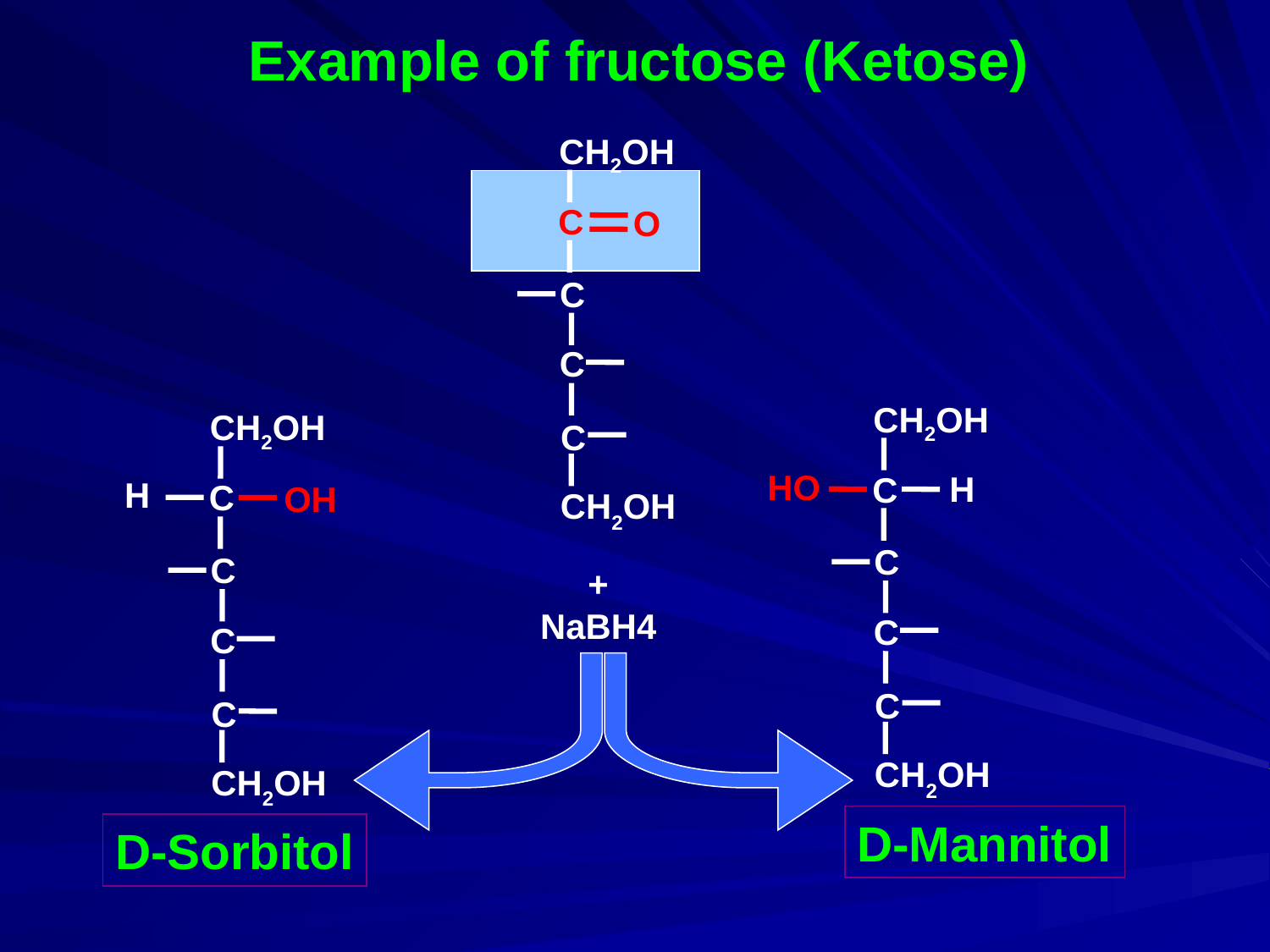

# Example of fructose (Ketose)
CH2OH

         C
O

          C

C

C

CH2OH

CH2OH

HO
H
         C

          C

C

C

CH2OH
CH2OH

H
         C
OH

          C

C

C

CH2OH
+
NaBH4

D-Mannitol
D-Sorbitol